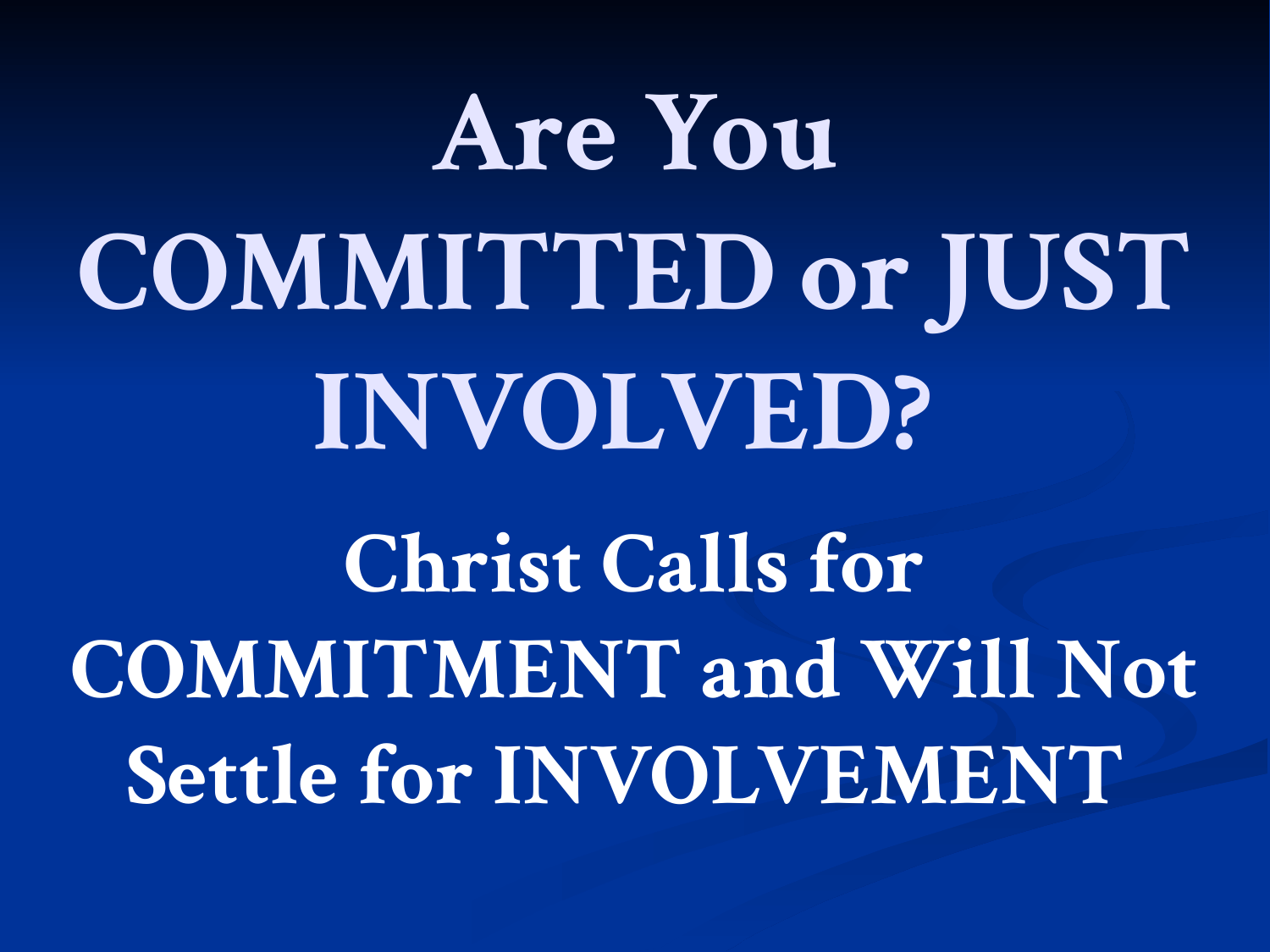

# Are You COMMITTED or JUST INVOLVED?
Christ Calls for COMMITMENT and Will Not Settle for INVOLVEMENT